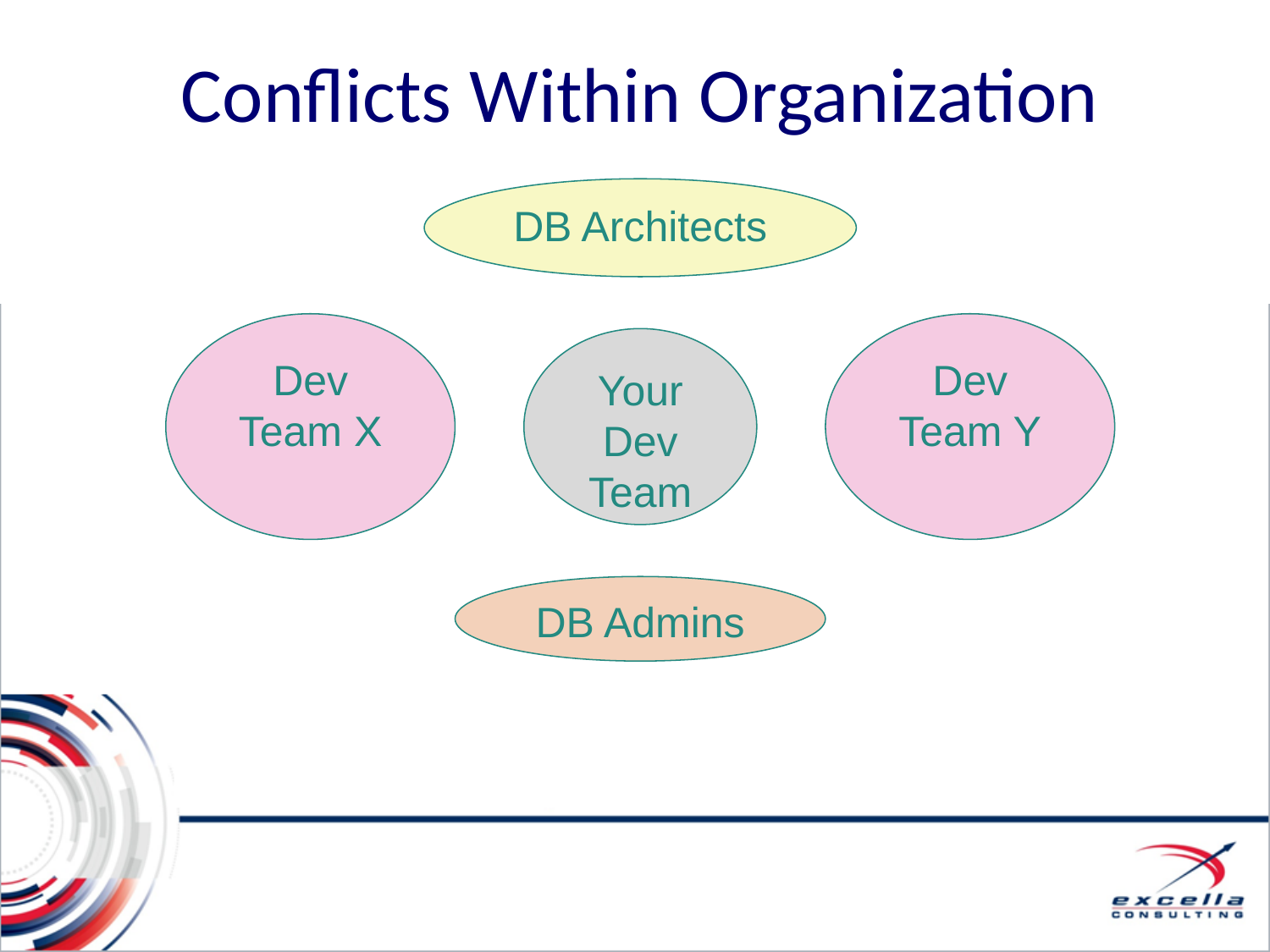

# Conflicts Within Organization
DB Architects
Dev Team X
Dev Team Y
Your Dev
Team
DB Admins